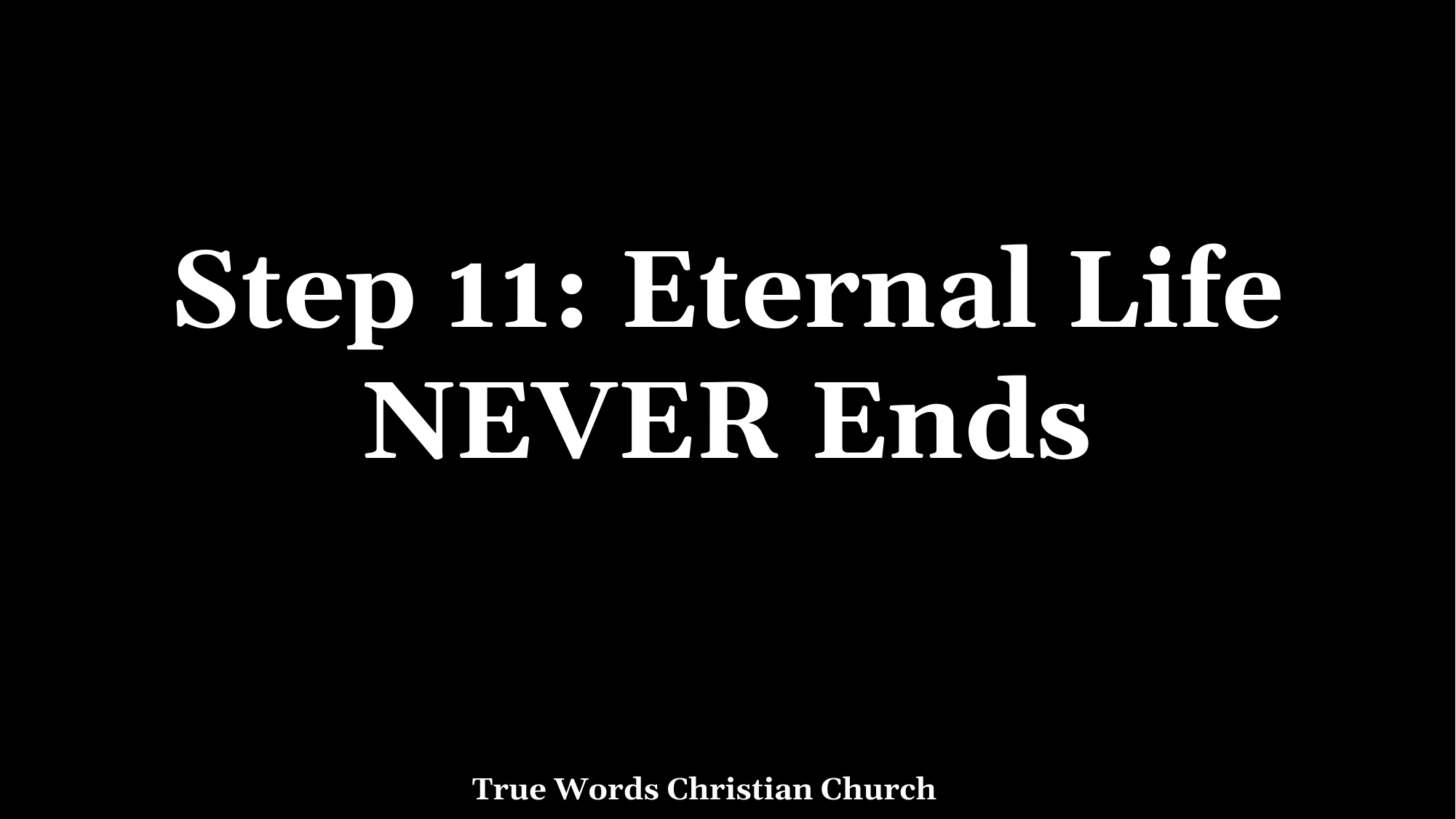

Step 11: Eternal Life NEVER Ends
True Words Christian Church